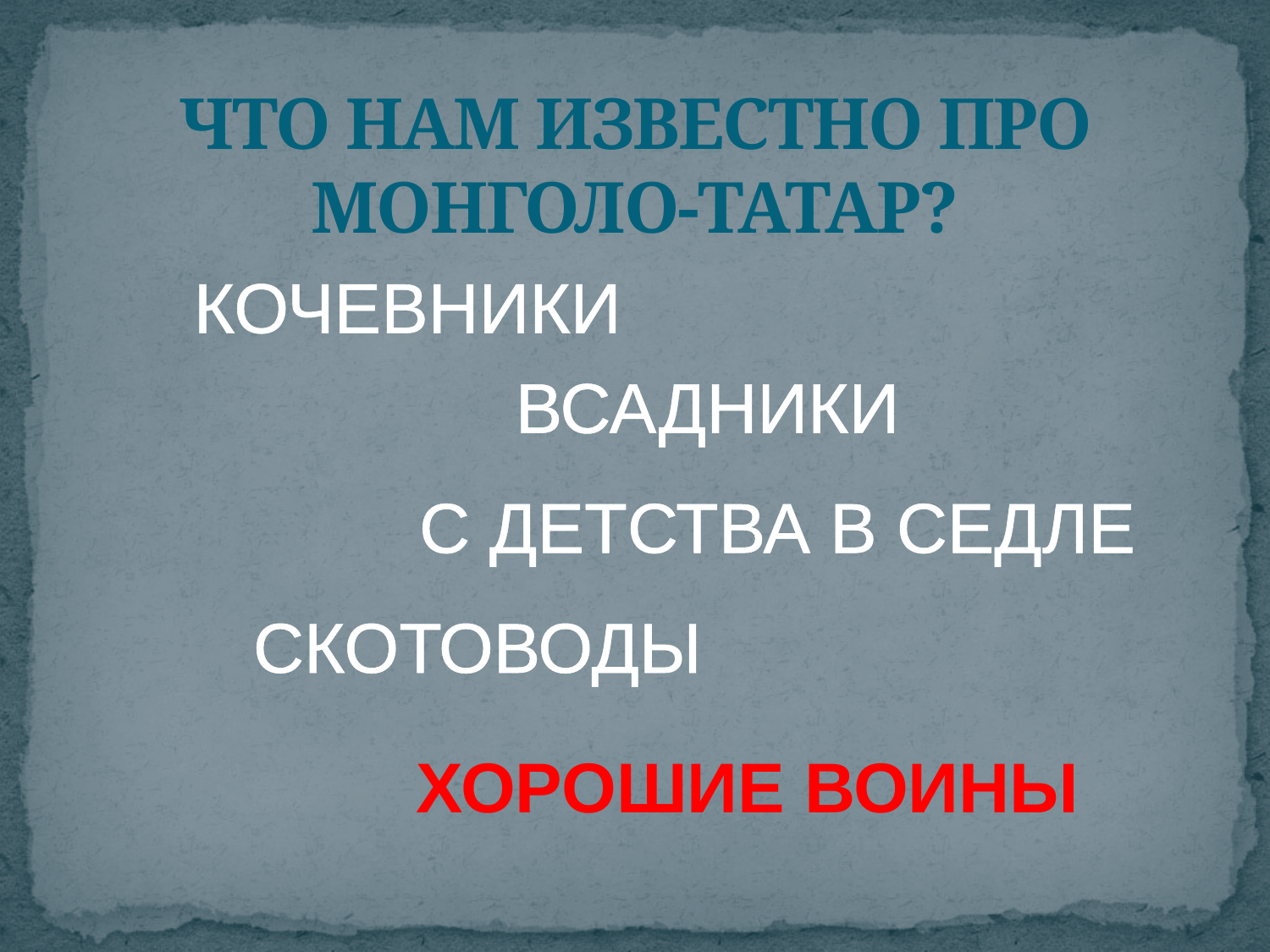

# ЧТО НАМ ИЗВЕСТНО ПРО МОНГОЛО-ТАТАР?
КОЧЕВНИКИ
ВСАДНИКИ

С ДЕТСТВА В СЕДЛЕ
СКОТОВОДЫ
ХОРОШИЕ ВОИНЫ